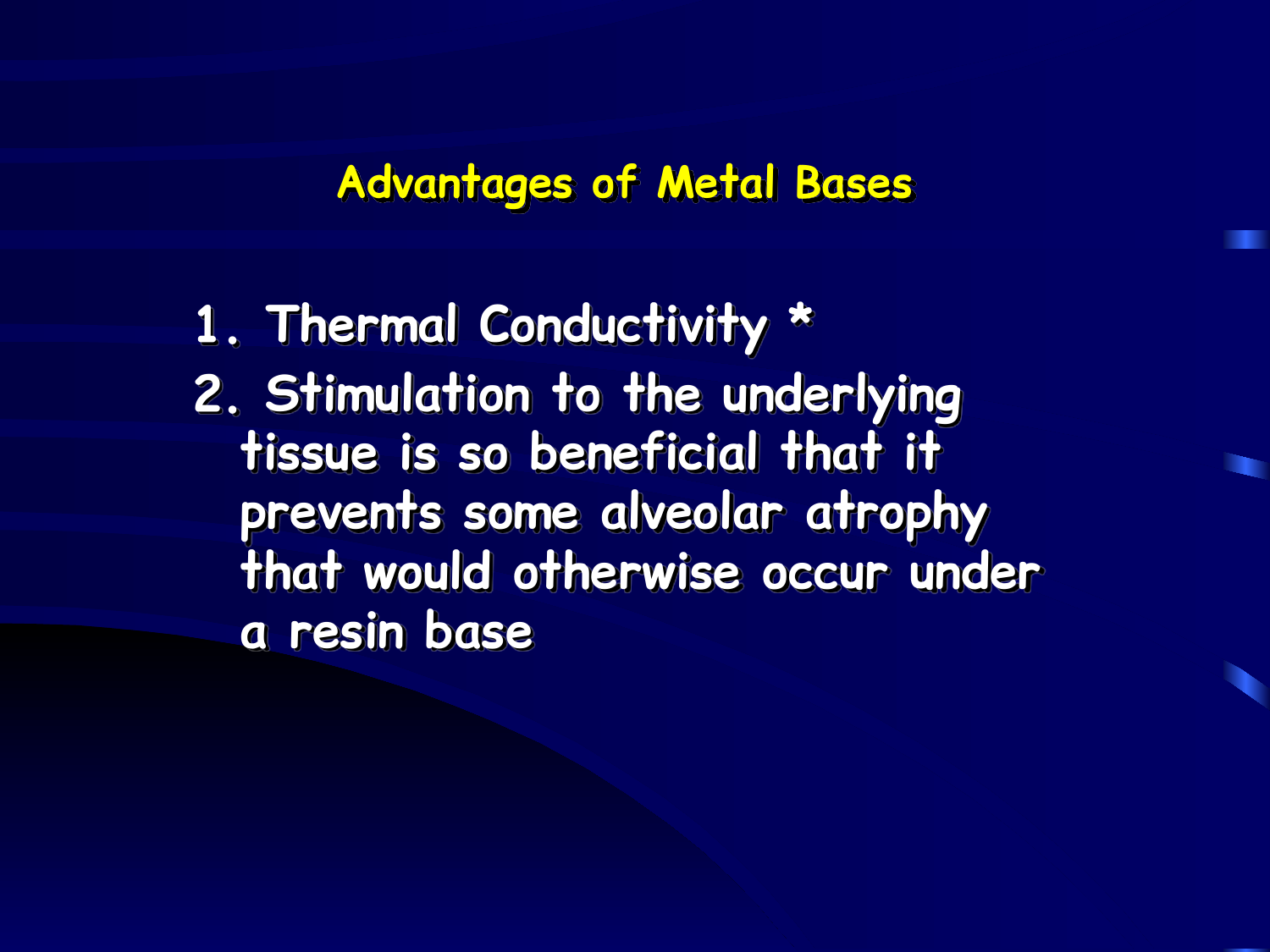

# Advantages of Metal Bases
1. Thermal Conductivity *
2. Stimulation to the underlying tissue is so beneficial that it prevents some alveolar atrophy that would otherwise occur under a resin base